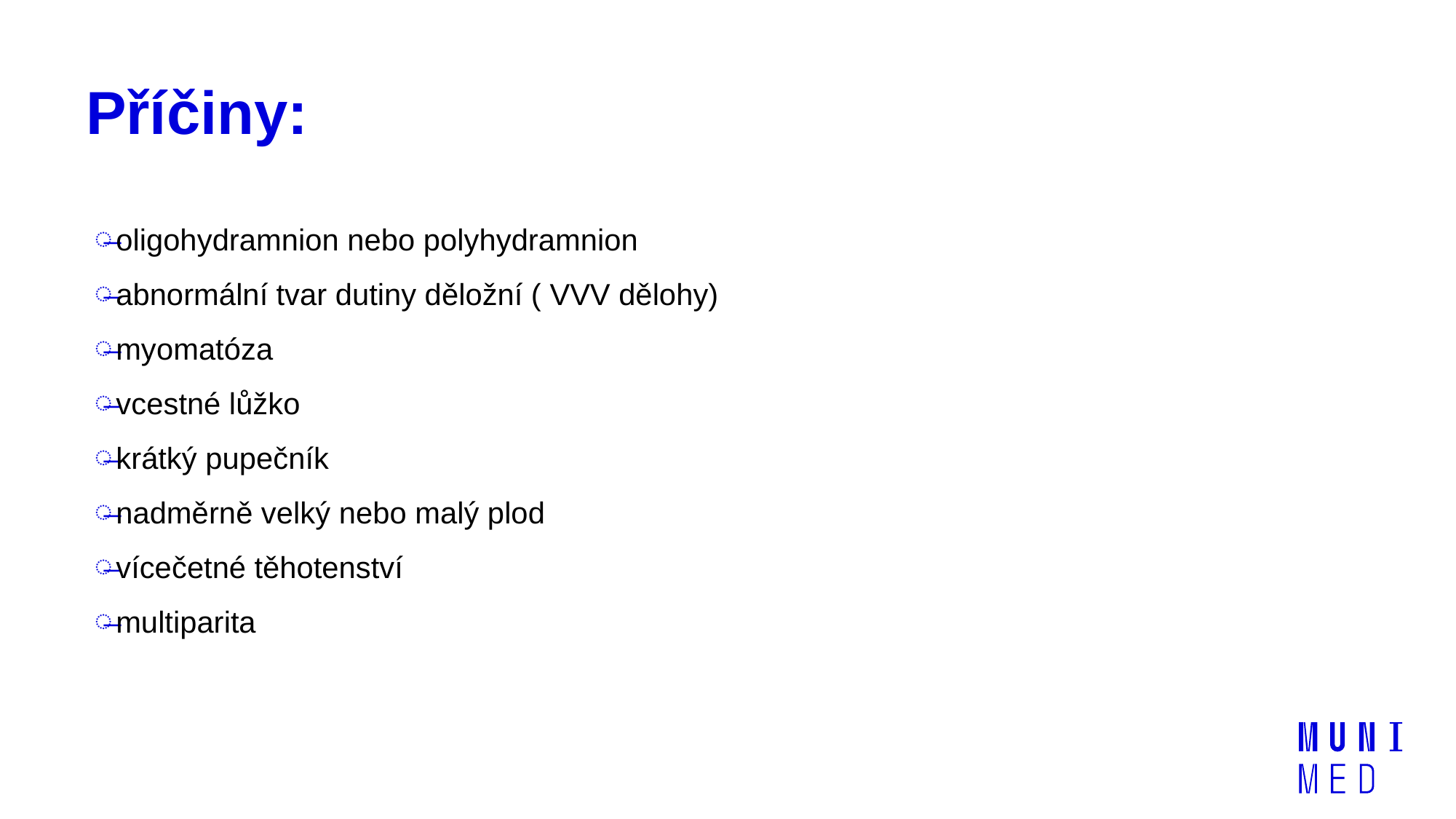

# Příčiny:
oligohydramnion nebo polyhydramnion
abnormální tvar dutiny děložní ( VVV dělohy)
myomatóza
vcestné lůžko
krátký pupečník
nadměrně velký nebo malý plod
vícečetné těhotenství
multiparita